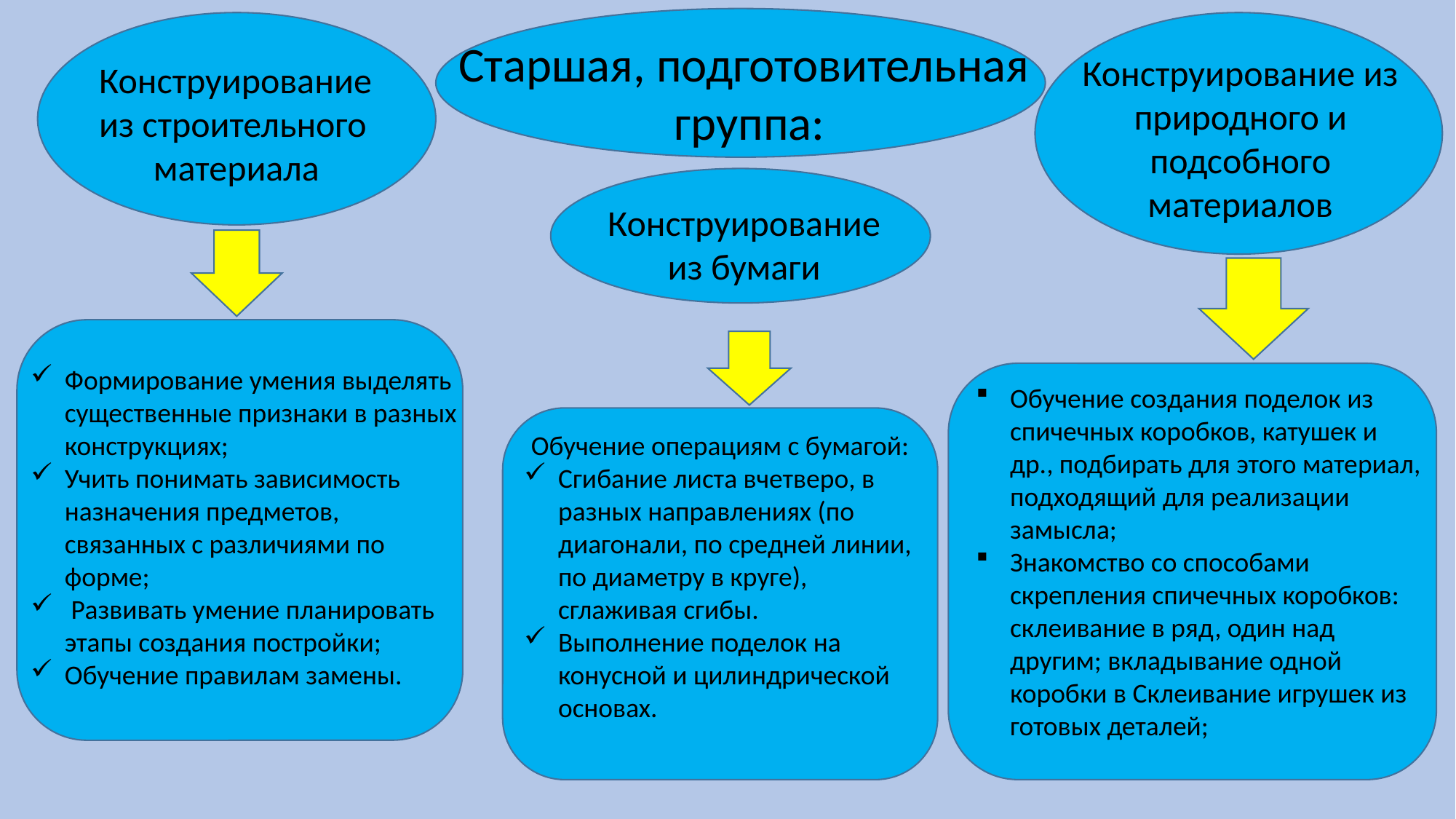

Старшая, подготовительная  группа:
Конструирование из природного и подсобного материалов
Конструирование
из строительного
материала

Конструирование из бумаги

Формирование умения выделять существенные признаки в разных конструкциях;
Учить понимать зависимость назначения предметов, связанных с различиями по форме;
 Развивать умение планировать этапы создания постройки;
Обучение правилам замены.

Обучение создания поделок из спичечных коробков, катушек и др., подбирать для этого материал, подходящий для реализации замысла;
Знакомство со способами скрепления спичечных коробков: склеивание в ряд, один над другим; вкладывание одной коробки в Склеивание игрушек из готовых деталей;

Обучение операциям с бумагой:
Сгибание листа вчетверо, в разных направлениях (по диагонали, по средней линии, по диаметру в круге), сглаживая сгибы.
Выполнение поделок на конусной и цилиндрической основах.